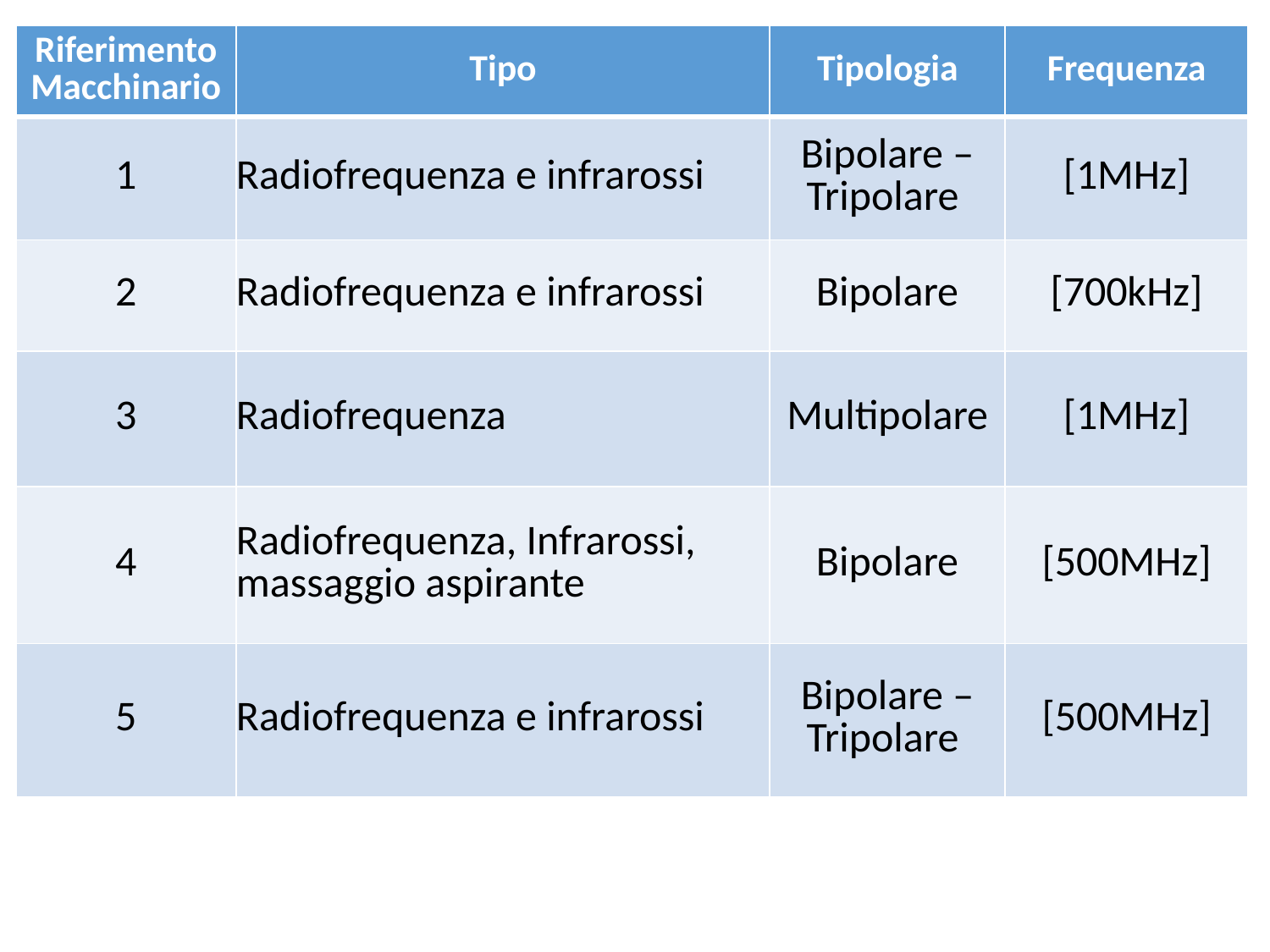

| Riferimento Macchinario | Tipo | Tipologia | Frequenza |
| --- | --- | --- | --- |
| 1 | Radiofrequenza e infrarossi | Bipolare – Tripolare | [1MHz] |
| 2 | Radiofrequenza e infrarossi | Bipolare | [700kHz] |
| 3 | Radiofrequenza | Multipolare | [1MHz] |
| 4 | Radiofrequenza, Infrarossi, massaggio aspirante | Bipolare | [500MHz] |
| 5 | Radiofrequenza e infrarossi | Bipolare – Tripolare | [500MHz] |